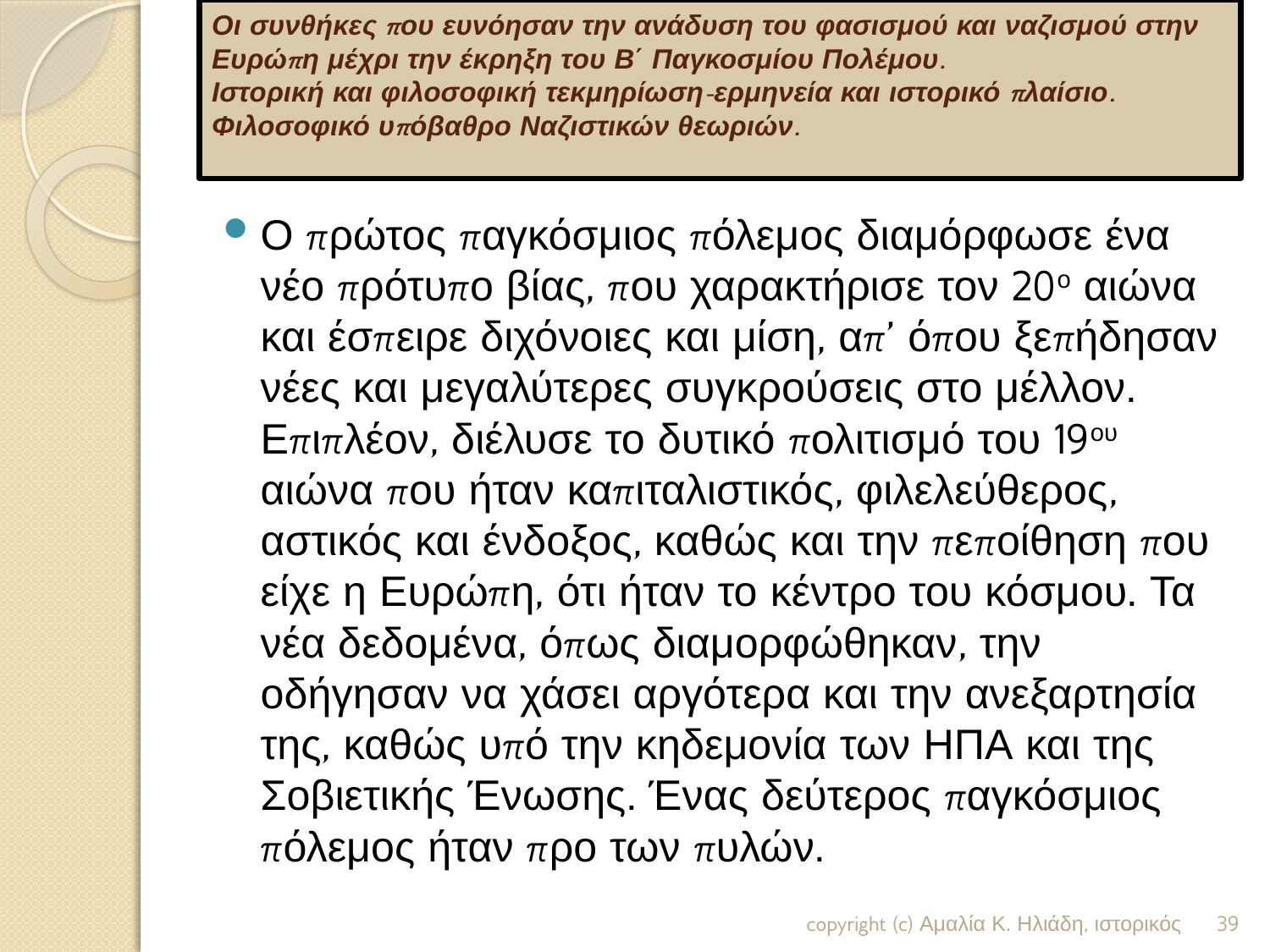

# Οι συνθήκες που ευνόησαν την ανάδυση του φασισμού και ναζισμού στην Ευρώπη μέχρι την έκρηξη του Β΄ Παγκοσμίου Πολέμου. Ιστορική και φιλοσοφική τεκμηρίωση-ερμηνεία και ιστορικό πλαίσιο. Φιλοσοφικό υπόβαθρο Ναζιστικών θεωριών.
Ο πρώτος παγκόσμιος πόλεμος διαμόρφωσε ένα νέο πρότυπο βίας, που χαρακτήρισε τον 20ο αιώνα και έσπειρε διχόνοιες και μίση, απ’ όπου ξεπήδησαν νέες και μεγαλύτερες συγκρούσεις στο μέλλον. Επιπλέον, διέλυσε το δυτικό πολιτισμό του 19ου αιώνα που ήταν καπιταλιστικός, φιλελεύθερος, αστικός και ένδοξος, καθώς και την πεποίθηση που είχε η Ευρώπη, ότι ήταν το κέντρο του κόσμου. Τα νέα δεδομένα, όπως διαμορφώθηκαν, την οδήγησαν να χάσει αργότερα και την ανεξαρτησία της, καθώς υπό την κηδεμονία των ΗΠΑ και της Σοβιετικής Ένωσης. Ένας δεύτερος παγκόσμιος πόλεμος ήταν προ των πυλών.

copyright (c) Αμαλία Κ. Ηλιάδη, ιστορικός
39